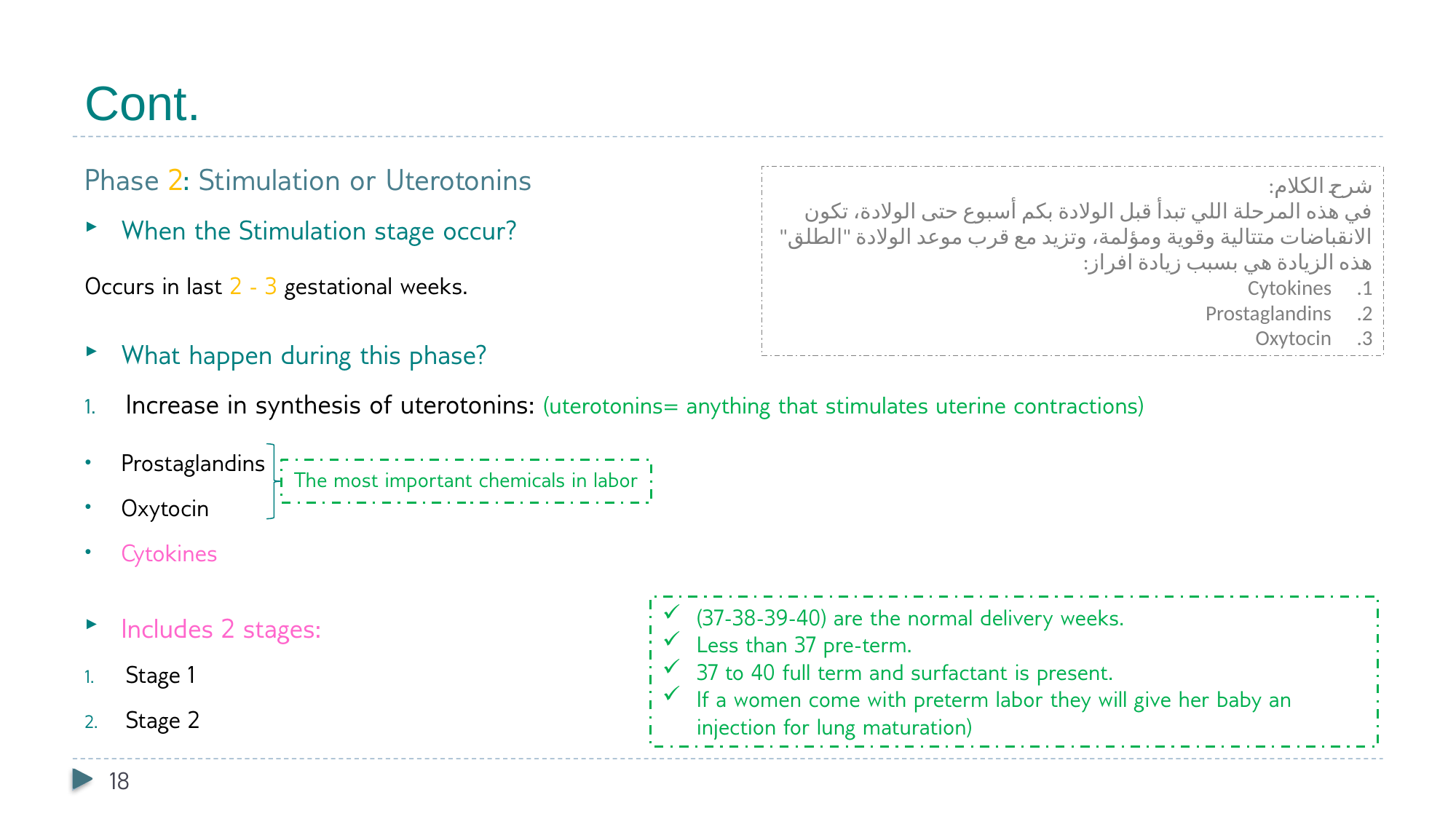

# Cont.
Phase 2: Stimulation or Uterotonins
When the Stimulation stage occur?
Occurs in last 2 - 3 gestational weeks.

What happen during this phase?
Increase in synthesis of uterotonins: (uterotonins= anything that stimulates uterine contractions)

Prostaglandins
Oxytocin
Cytokines

Includes 2 stages:
Stage 1
Stage 2

شرح الكلام:
في هذه المرحلة اللي تبدأ قبل الولادة بكم أسبوع حتى الولادة، تكون الانقباضات متتالية وقوية ومؤلمة، وتزيد مع قرب موعد الولادة "الطلق"
هذه الزيادة هي بسبب زيادة افراز:
Cytokines
Prostaglandins
Oxytocin

The most important chemicals in labor
(37-38-39-40) are the normal delivery weeks.
Less than 37 pre-term.
37 to 40 full term and surfactant is present.
If a women come with preterm labor they will give her baby an injection for lung maturation)

18